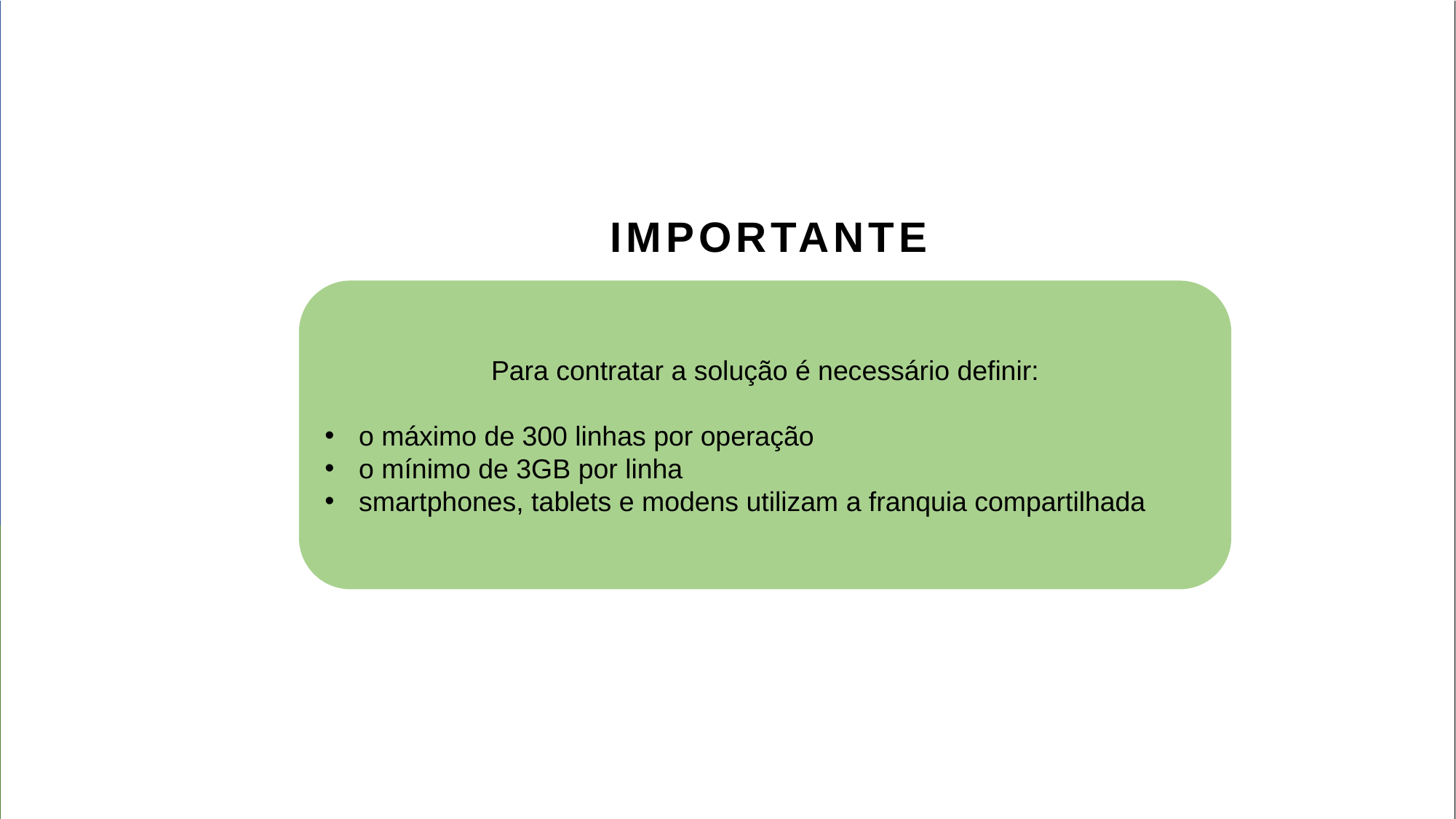

IMPORTANTE
Para contratar a solução é necessário definir:

o máximo de 300 linhas por operação
o mínimo de 3GB por linha
smartphones, tablets e modens utilizam a franquia compartilhada